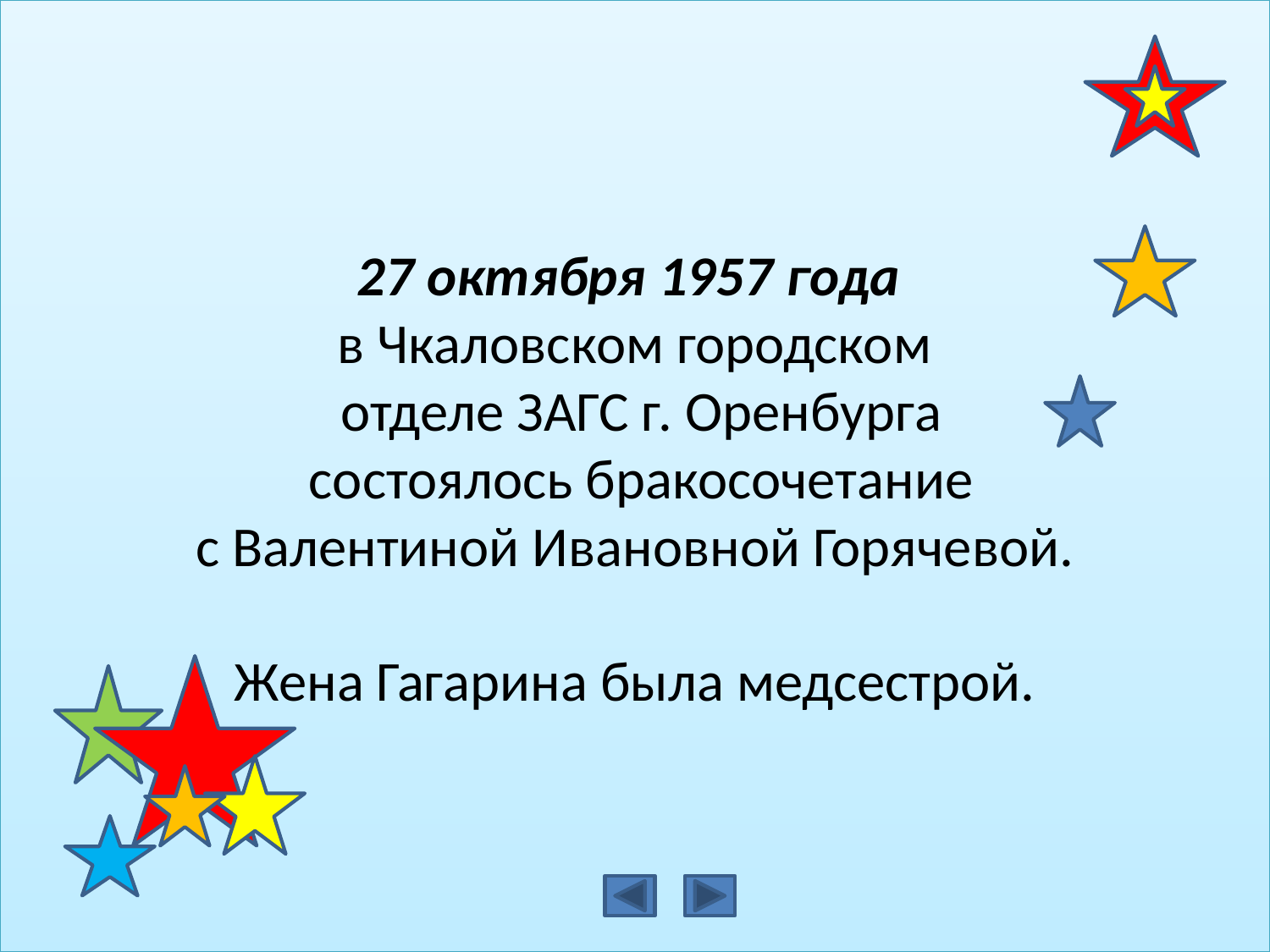

27 октября 1957 года
в Чкаловском городском
 отделе ЗАГС г. Оренбурга
 состоялось бракосочетание
 с Валентиной Ивановной Горячевой.

Жена Гагарина была медсестрой.

#